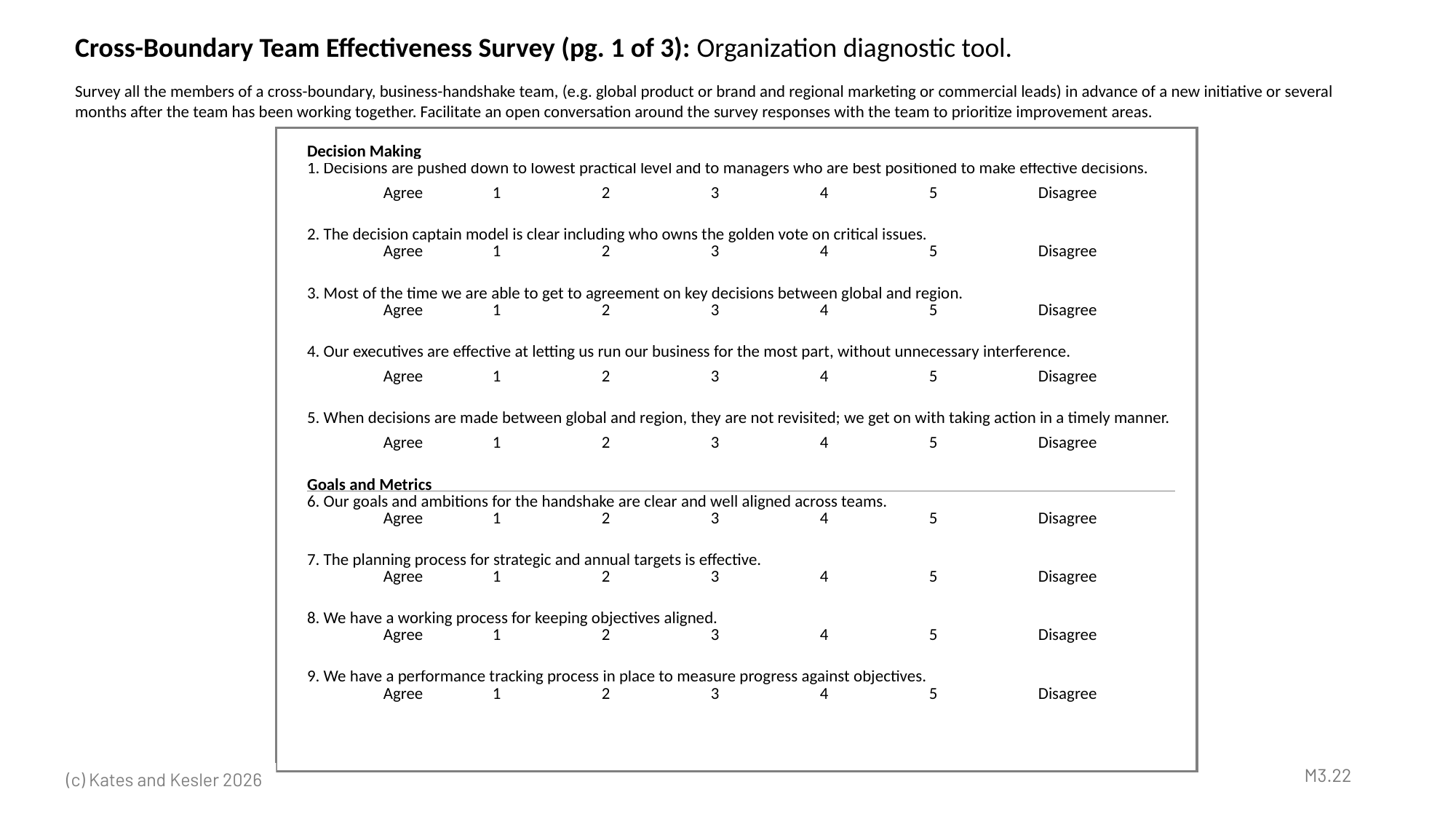

Cross-Boundary Team Effectiveness Survey (pg. 1 of 3): Organization diagnostic tool.
Survey all the members of a cross-boundary, business-handshake team, (e.g. global product or brand and regional marketing or commercial leads) in advance of a new initiative or several months after the team has been working together. Facilitate an open conversation around the survey responses with the team to prioritize improvement areas.

| Decision Making |
| --- |
| 1. Decisions are pushed down to lowest practical level and to managers who are best positioned to make effective decisions. |
| Agree 1 2 3 4 5 Disagree |
|  |
| 2. The decision captain model is clear including who owns the golden vote on critical issues. |
| Agree 1 2 3 4 5 Disagree |
|  |
| 3. Most of the time we are able to get to agreement on key decisions between global and region. |
| Agree 1 2 3 4 5 Disagree |
|  |
| 4. Our executives are effective at letting us run our business for the most part, without unnecessary interference. |
| Agree 1 2 3 4 5 Disagree |
|  |
| 5. When decisions are made between global and region, they are not revisited; we get on with taking action in a timely manner. |
| Agree 1 2 3 4 5 Disagree |
|  |
| Goals and Metrics |
| 6. Our goals and ambitions for the handshake are clear and well aligned across teams. |
| Agree 1 2 3 4 5 Disagree |
|  |
| 7. The planning process for strategic and annual targets is effective. |
| Agree 1 2 3 4 5 Disagree |
|  |
| 8. We have a working process for keeping objectives aligned. |
| Agree 1 2 3 4 5 Disagree |
|  |
| 9. We have a performance tracking process in place to measure progress against objectives. |
| Agree 1 2 3 4 5 Disagree |
M3.22
(c) Kates and Kesler 2026